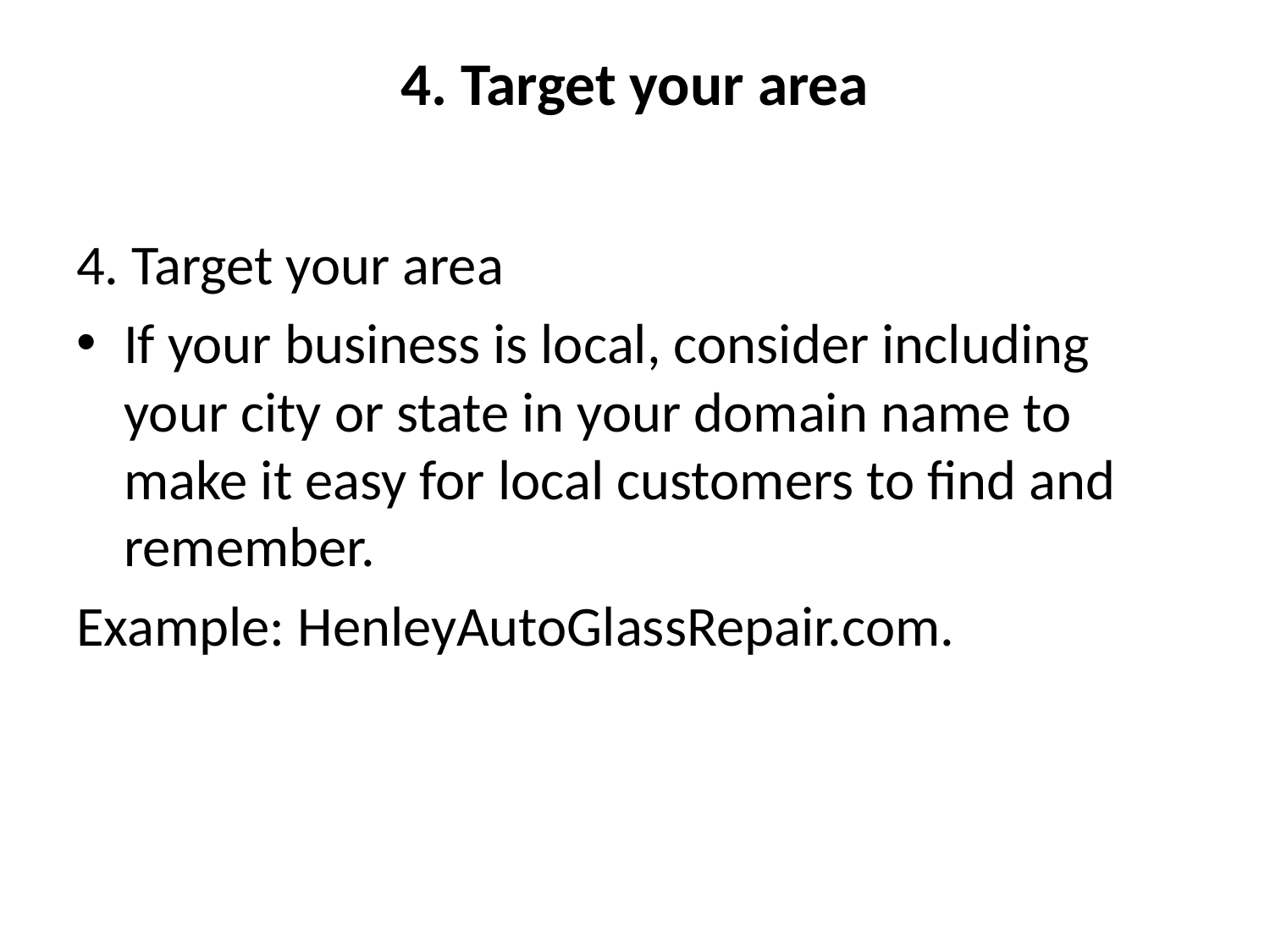

# 4. Target your area
4. Target your area
If your business is local, consider including your city or state in your domain name to make it easy for local customers to find and remember.
Example: HenleyAutoGlassRepair.com.